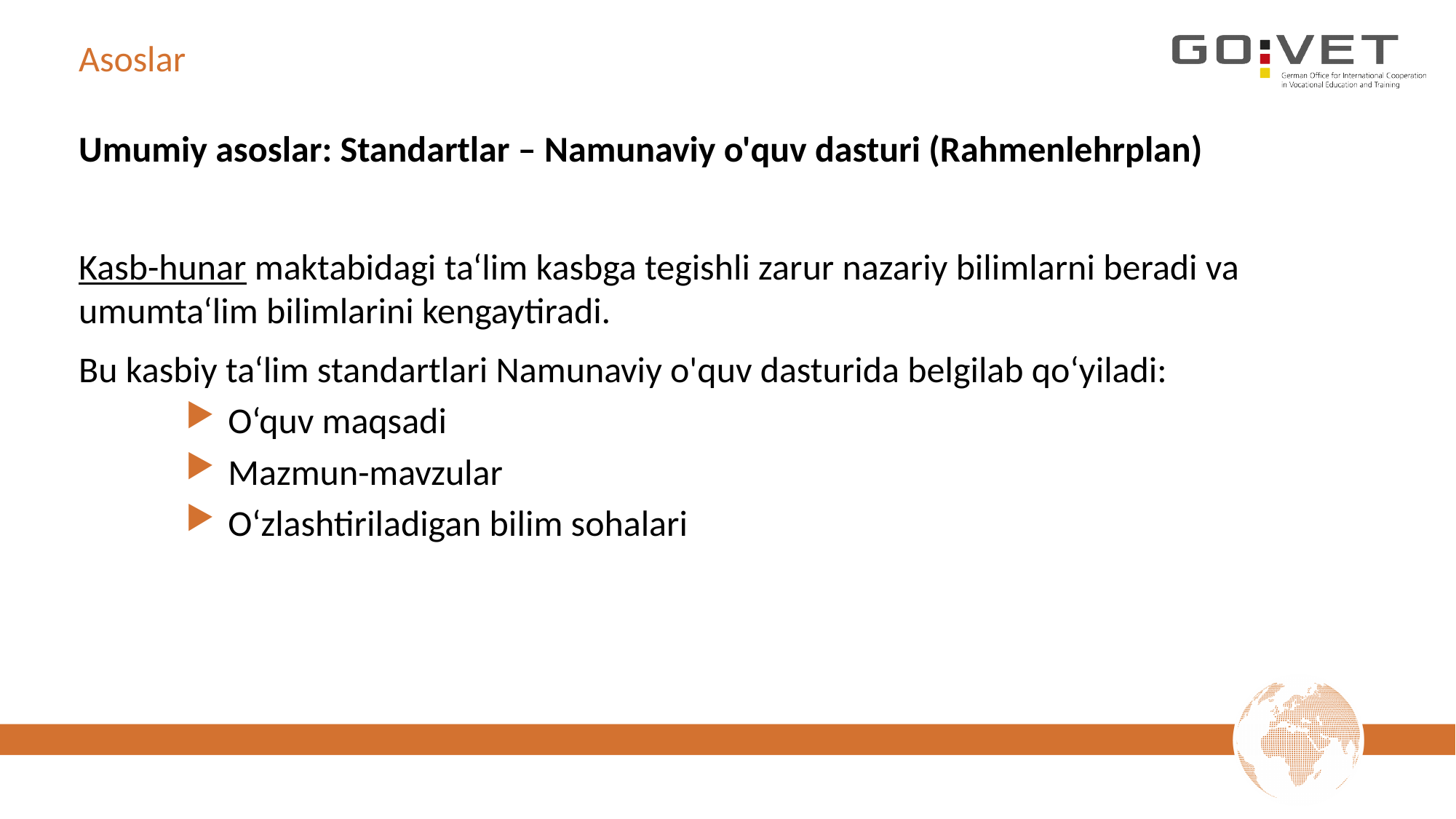

# Asoslar
Umumiy asoslar: Standartlar – Namunaviy o'quv dasturi (Rahmenlehrplan)

Kasb-hunar maktabidagi ta‘lim kasbga tegishli zarur nazariy bilimlarni beradi va umumta‘lim bilimlarini kengaytiradi.
Bu kasbiy ta‘lim standartlari Namunaviy o'quv dasturida belgilab qo‘yiladi:
O‘quv maqsadi
Mazmun-mavzular
O‘zlashtiriladigan bilim sohalari